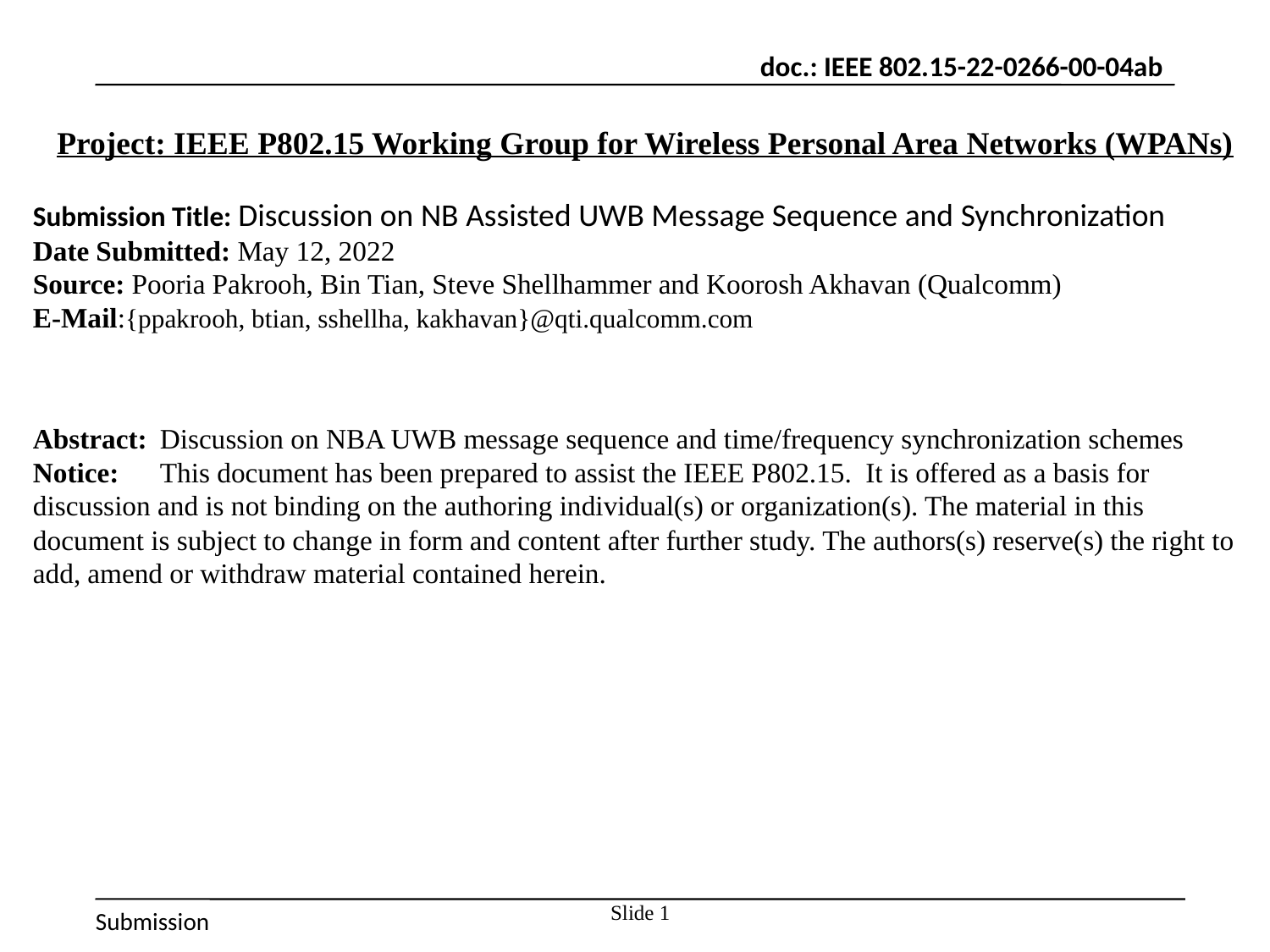

Project: IEEE P802.15 Working Group for Wireless Personal Area Networks (WPANs)

Submission Title: Discussion on NB Assisted UWB Message Sequence and Synchronization
Date Submitted: May 12, 2022
Source: Pooria Pakrooh, Bin Tian, Steve Shellhammer and Koorosh Akhavan (Qualcomm)
E-Mail:{ppakrooh, btian, sshellha, kakhavan}@qti.qualcomm.com

Abstract:	Discussion on NBA UWB message sequence and time/frequency synchronization schemes
Notice:	This document has been prepared to assist the IEEE P802.15.  It is offered as a basis for discussion and is not binding on the authoring individual(s) or organization(s). The material in this document is subject to change in form and content after further study. The authors(s) reserve(s) the right to add, amend or withdraw material contained herein.
Slide 1